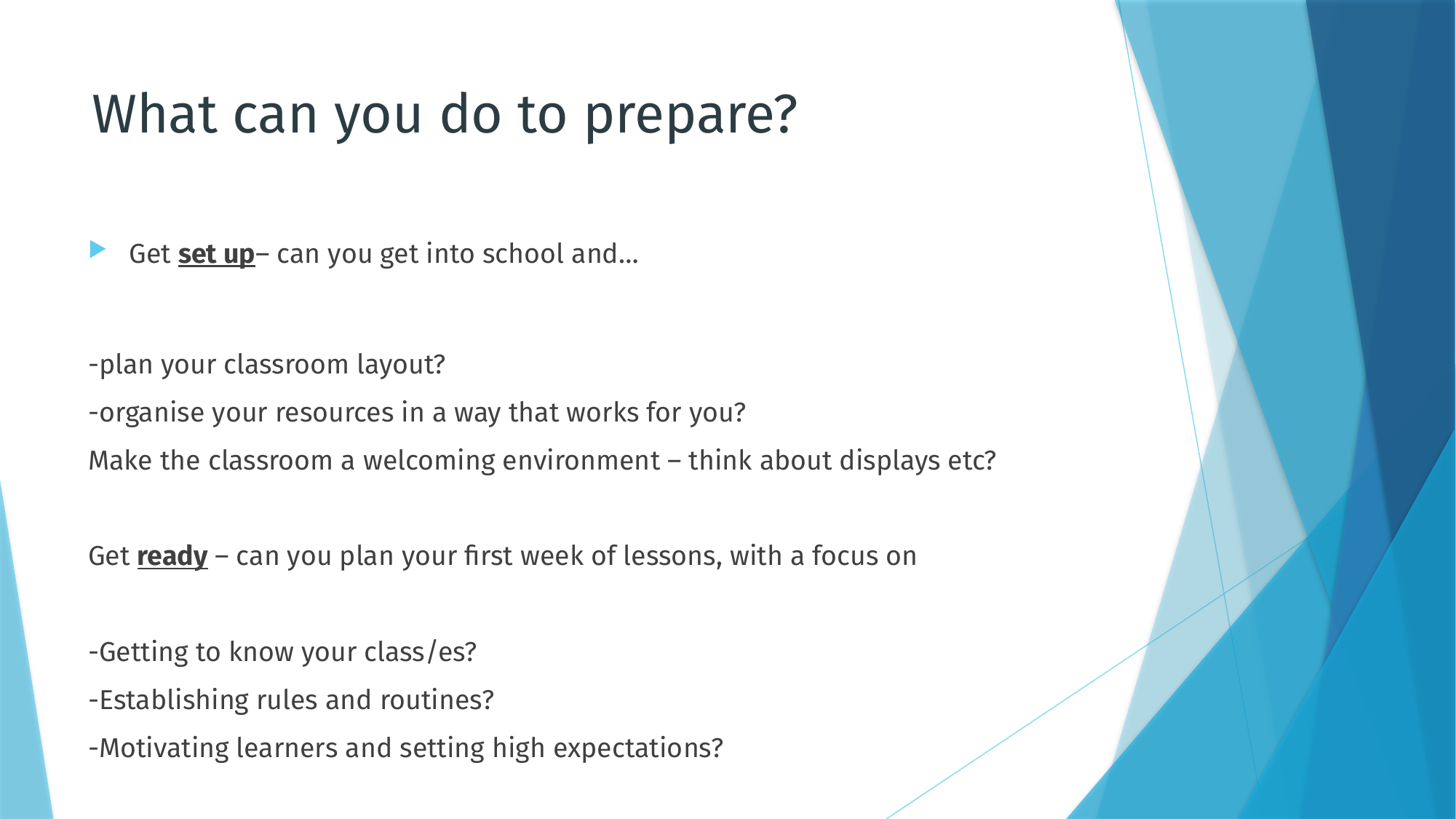

# What can you do to prepare?
Get set up– can you get into school and…

-plan your classroom layout?
-organise your resources in a way that works for you?
Make the classroom a welcoming environment – think about displays etc?

Get ready – can you plan your first week of lessons, with a focus on

-Getting to know your class/es?
-Establishing rules and routines?
-Motivating learners and setting high expectations?